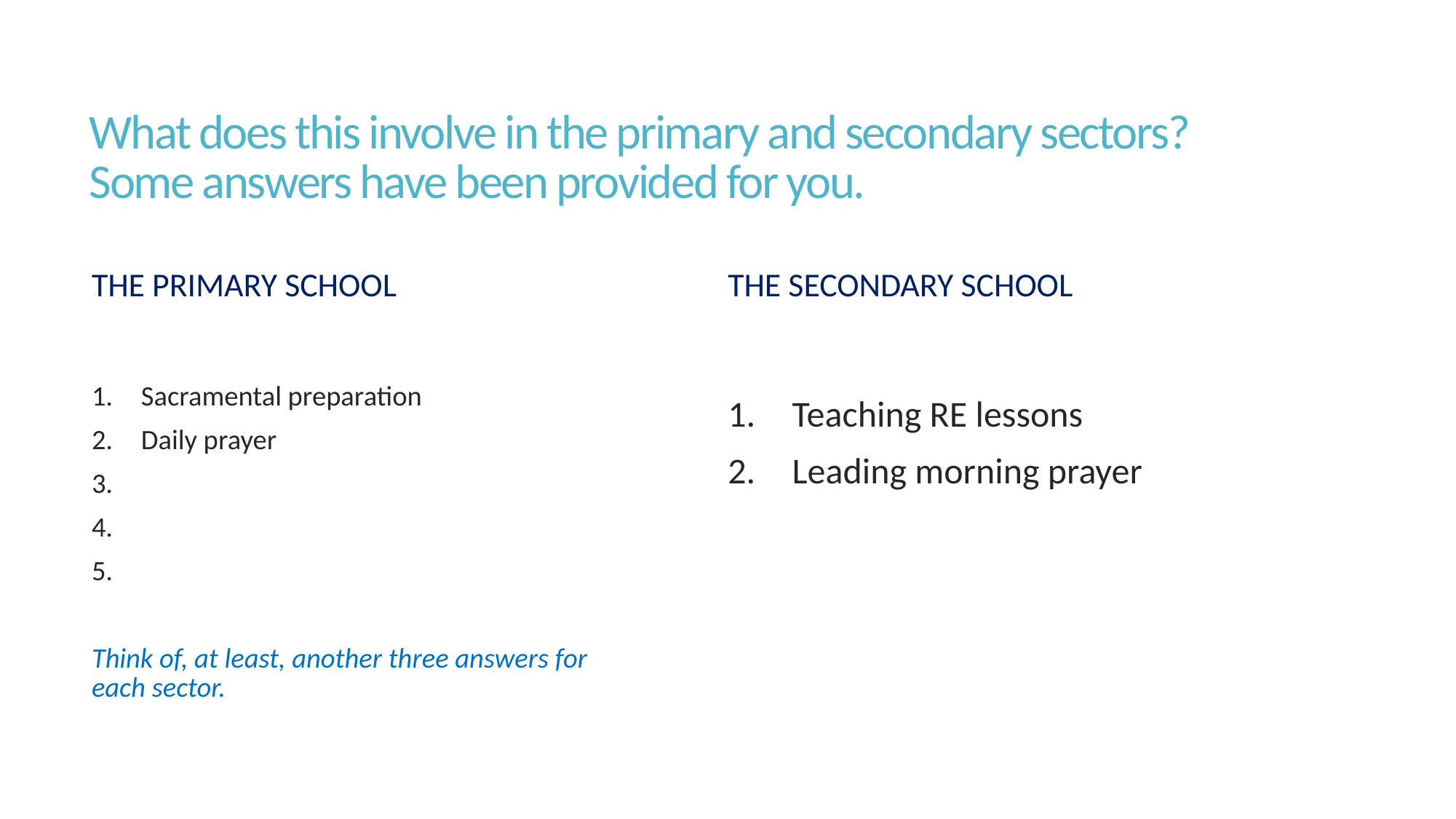

# What does this involve in the primary and secondary sectors? Some answers have been provided for you.
The secondary school
The primary school

Teaching RE lessons
Leading morning prayer

Sacramental preparation
Daily prayer
3.
4.
5.

Think of, at least, another three answers for each sector.